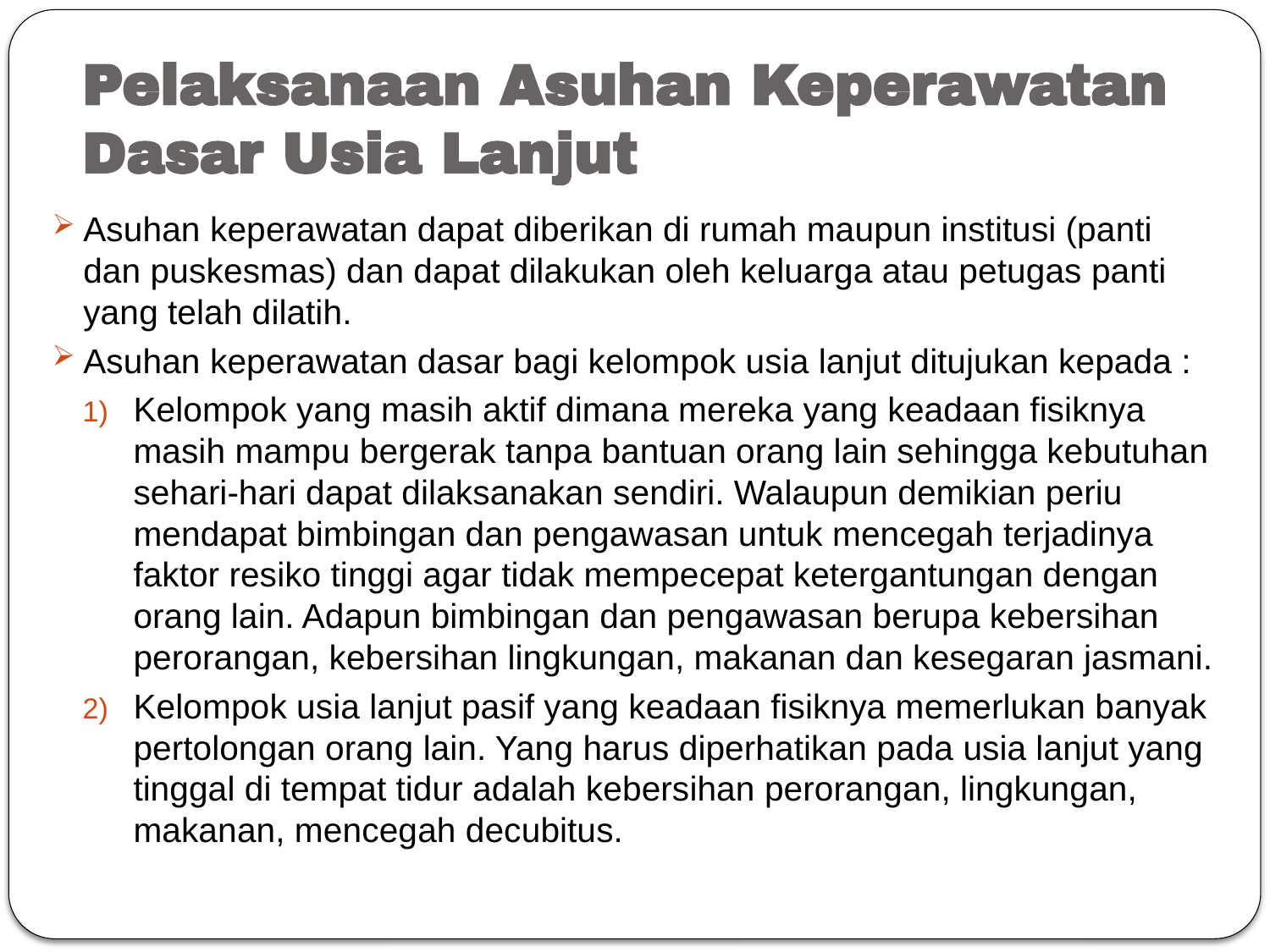

# Pelaksanaan Asuhan Keperawatan Dasar Usia Lanjut
Asuhan keperawatan dapat diberikan di rumah maupun institusi (panti dan puskesmas) dan dapat dilakukan oleh keluarga atau petugas panti yang telah dilatih.
Asuhan keperawatan dasar bagi kelompok usia lanjut ditujukan kepada :
Kelompok yang masih aktif dimana mereka yang keadaan fisiknya masih mampu bergerak tanpa bantuan orang lain sehingga kebutuhan sehari-hari dapat dilaksanakan sendiri. Walaupun demikian periu mendapat bimbingan dan pengawasan untuk mencegah terjadinya faktor resiko tinggi agar tidak mempecepat ketergantungan dengan orang lain. Adapun bimbingan dan pengawasan berupa kebersihan perorangan, kebersihan lingkungan, makanan dan kesegaran jasmani.
Kelompok usia lanjut pasif yang keadaan fisiknya memerlukan banyak pertolongan orang lain. Yang harus diperhatikan pada usia lanjut yang tinggal di tempat tidur adalah kebersihan perorangan, lingkungan, makanan, mencegah decubitus.